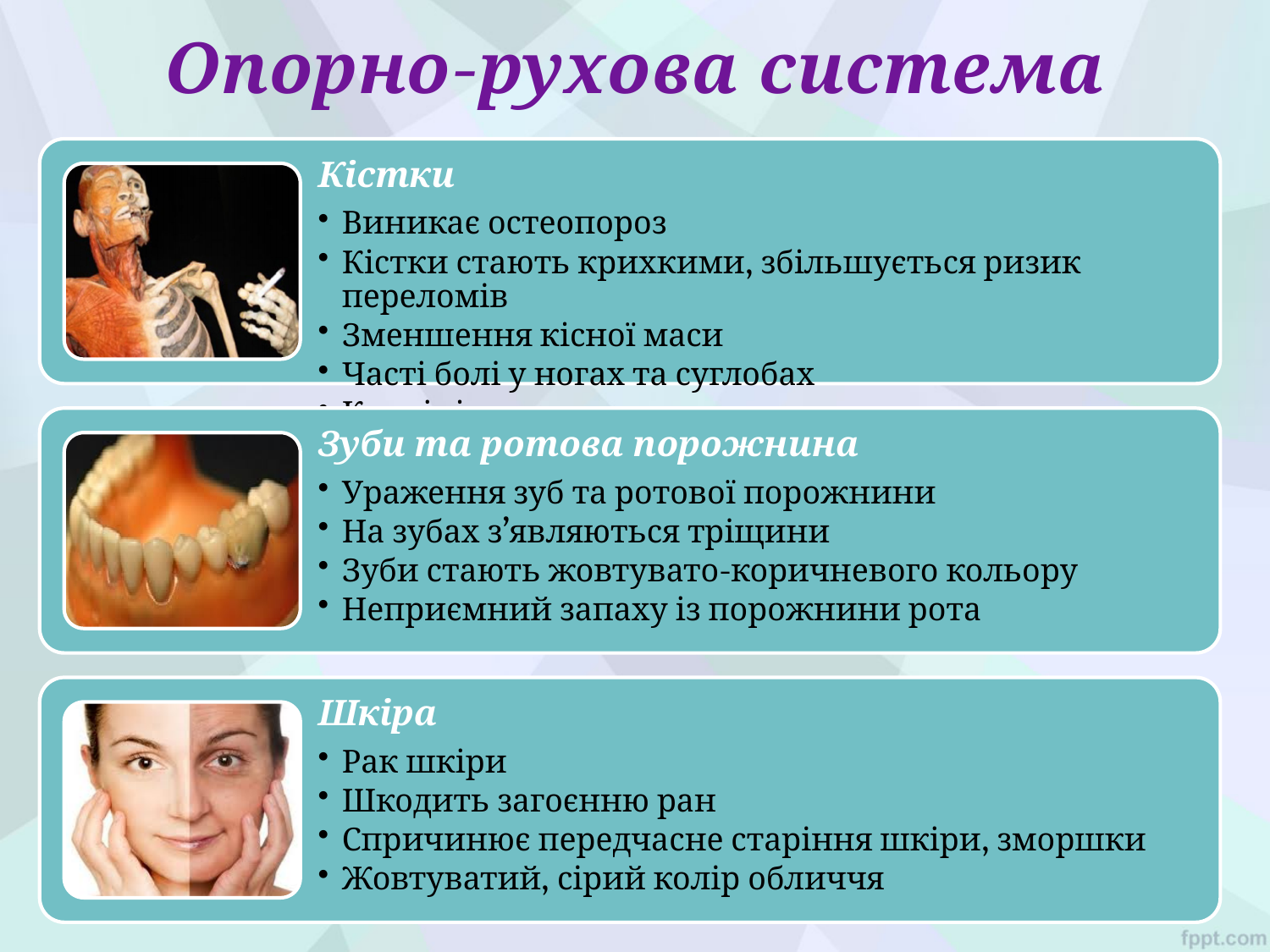

Опорно-рухова система
Кістки
Виникає остеопороз
Кістки стають крихкими, збільшується ризик переломів
Зменшення кісної маси
Часті болі у ногах та суглобах
Курці гірше переносять травми
Зуби та ротова порожнина
Ураження зуб та ротової порожнини
На зубах з’являються тріщини
Зуби стають жовтувато-коричневого кольору
Неприємний запаху із порожнини рота
Шкіра
Рак шкіри
Шкодить загоєнню ран
Спричинює передчасне старіння шкіри, зморшки
Жовтуватий, сірий колір обличчя